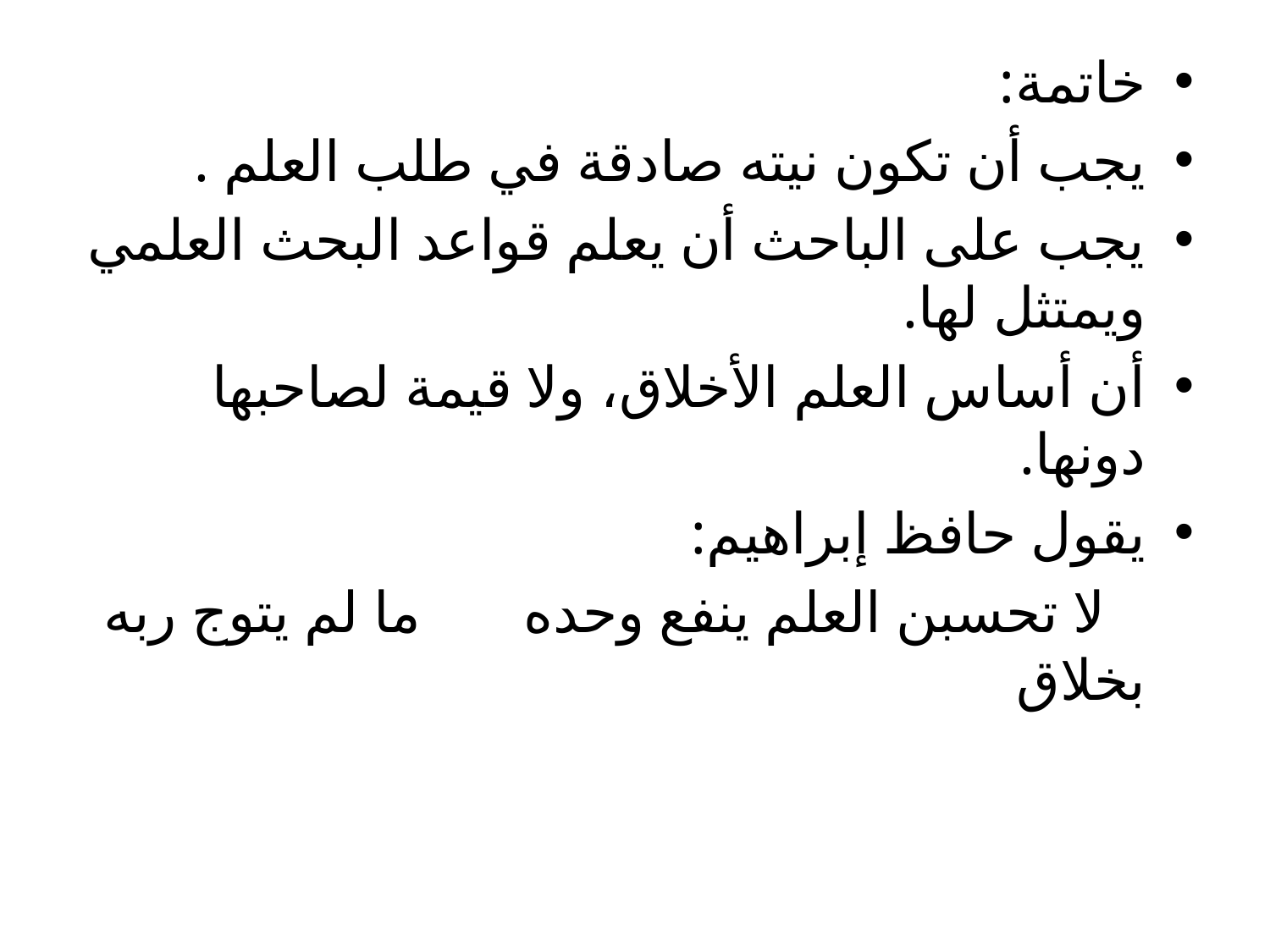

خاتمة:
يجب أن تكون نيته صادقة في طلب العلم .
يجب على الباحث أن يعلم قواعد البحث العلمي ويمتثل لها.
أن أساس العلم الأخلاق، ولا قيمة لصاحبها دونها.
يقول حافظ إبراهيم:
      لا تحسبن العلم ينفع وحده       ما لم يتوج ربه بخلاق